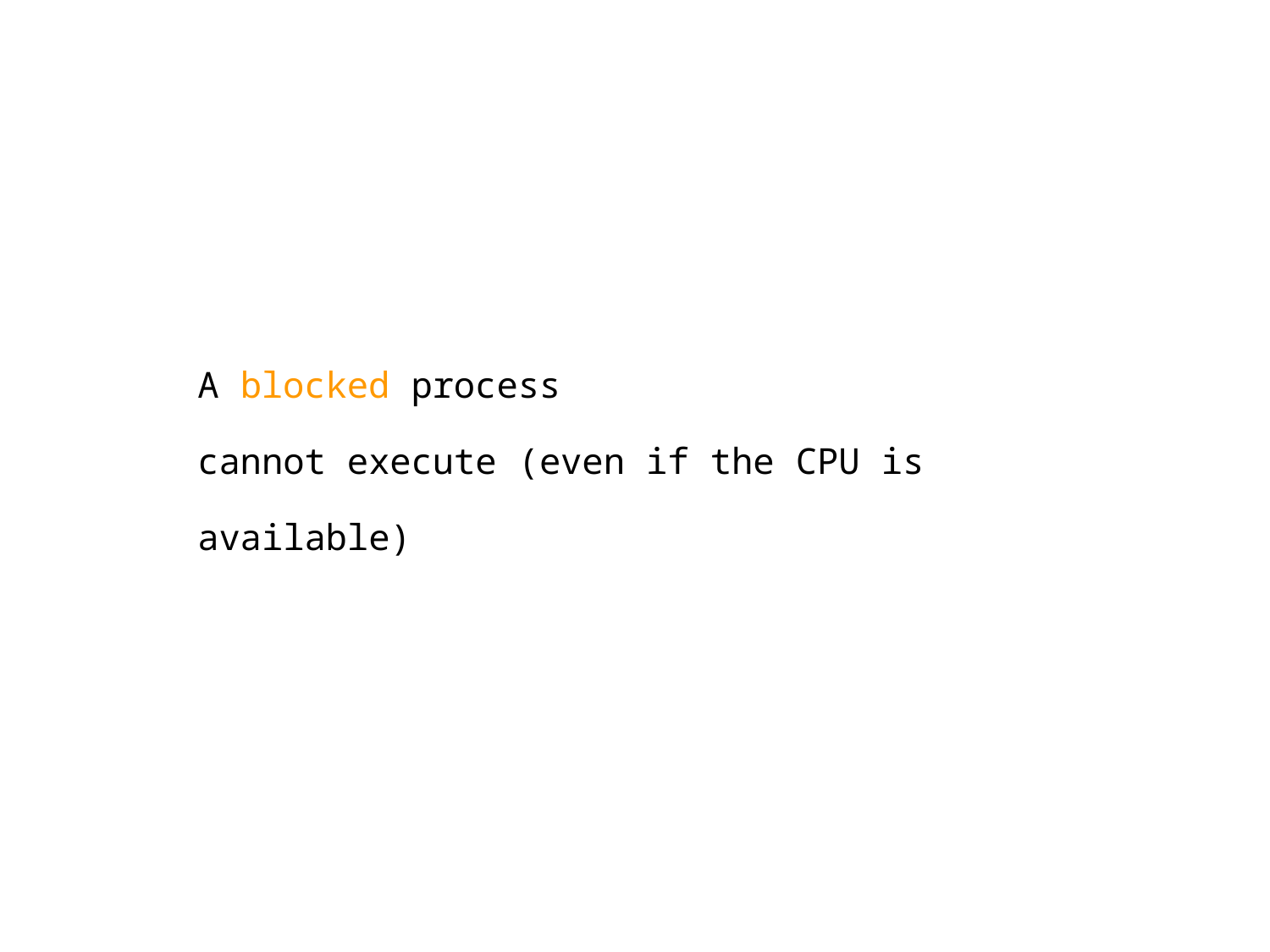

A blocked process
cannot execute (even if the CPU is available)